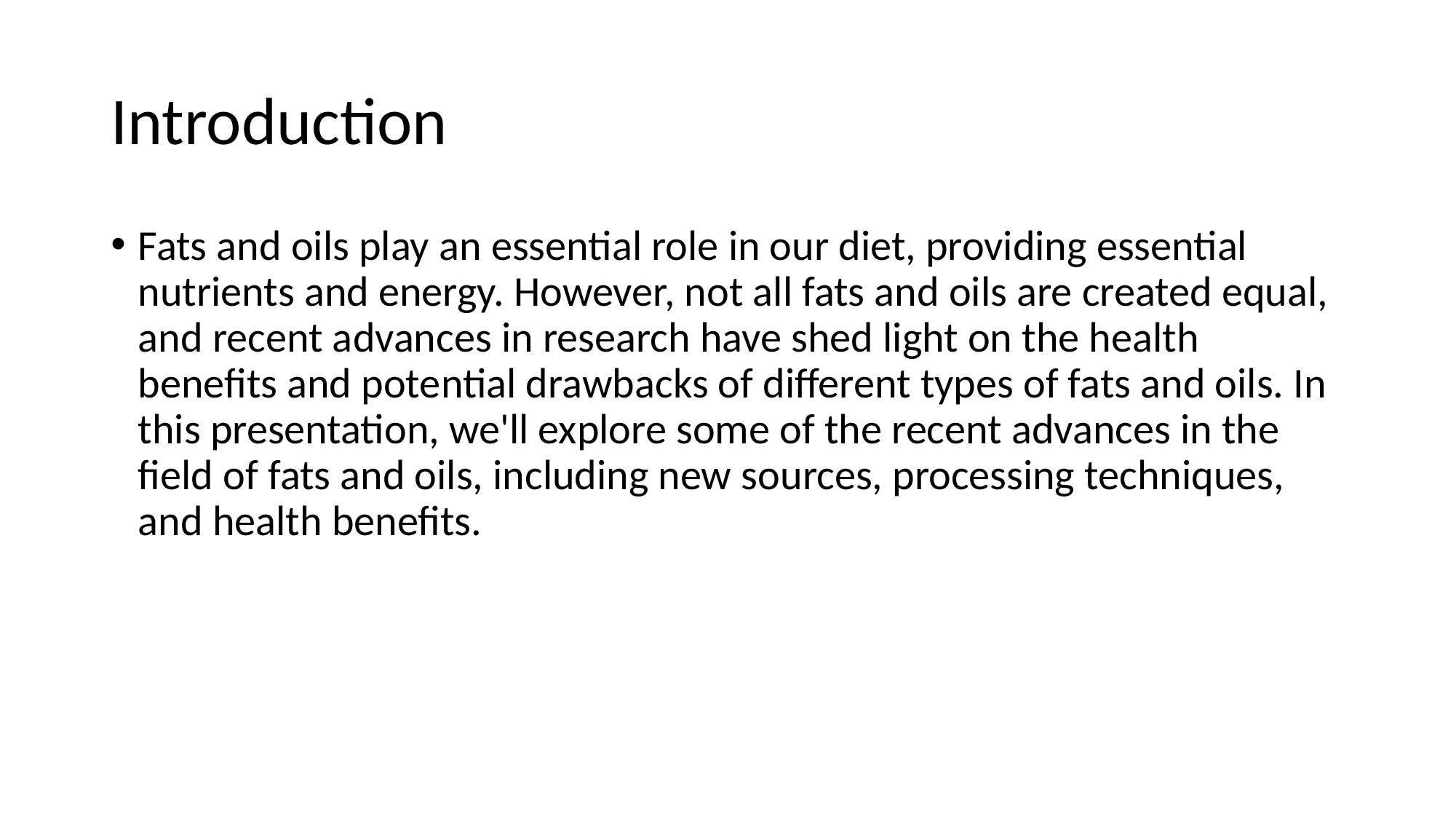

# Introduction
Fats and oils play an essential role in our diet, providing essential nutrients and energy. However, not all fats and oils are created equal, and recent advances in research have shed light on the health benefits and potential drawbacks of different types of fats and oils. In this presentation, we'll explore some of the recent advances in the field of fats and oils, including new sources, processing techniques, and health benefits.